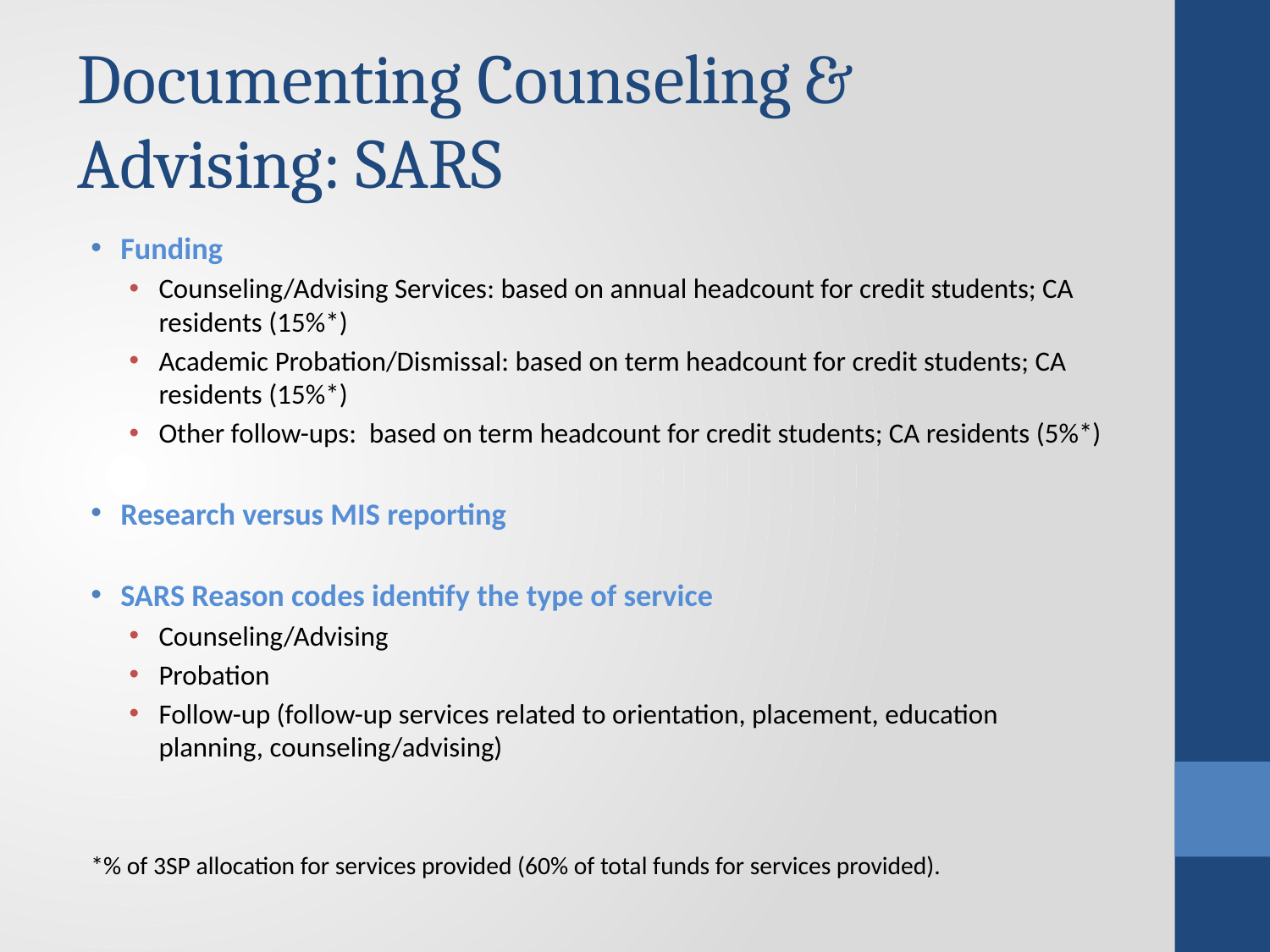

# Documenting Counseling & Advising: SARS
Funding
Counseling/Advising Services: based on annual headcount for credit students; CA residents (15%*)
Academic Probation/Dismissal: based on term headcount for credit students; CA residents (15%*)
Other follow-ups:  based on term headcount for credit students; CA residents (5%*)

Research versus MIS reporting

SARS Reason codes identify the type of service
Counseling/Advising
Probation
Follow-up (follow-up services related to orientation, placement, education planning, counseling/advising)

*% of 3SP allocation for services provided (60% of total funds for services provided).